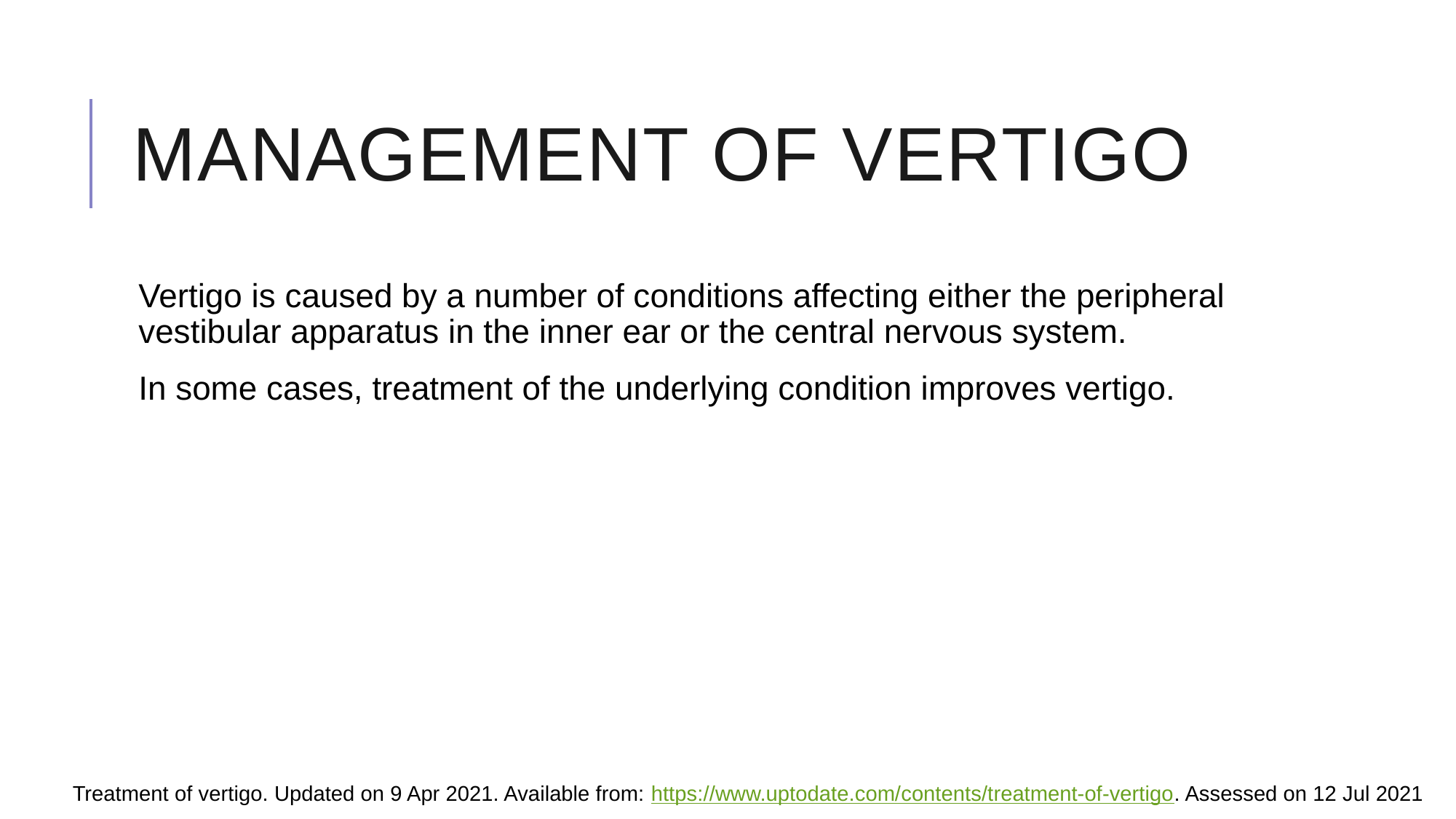

# Management of vertigo
Vertigo is caused by a number of conditions affecting either the peripheral vestibular apparatus in the inner ear or the central nervous system.
In some cases, treatment of the underlying condition improves vertigo.

Treatment of vertigo. Updated on 9 Apr 2021. Available from: https://www.uptodate.com/contents/treatment-of-vertigo. Assessed on 12 Jul 2021